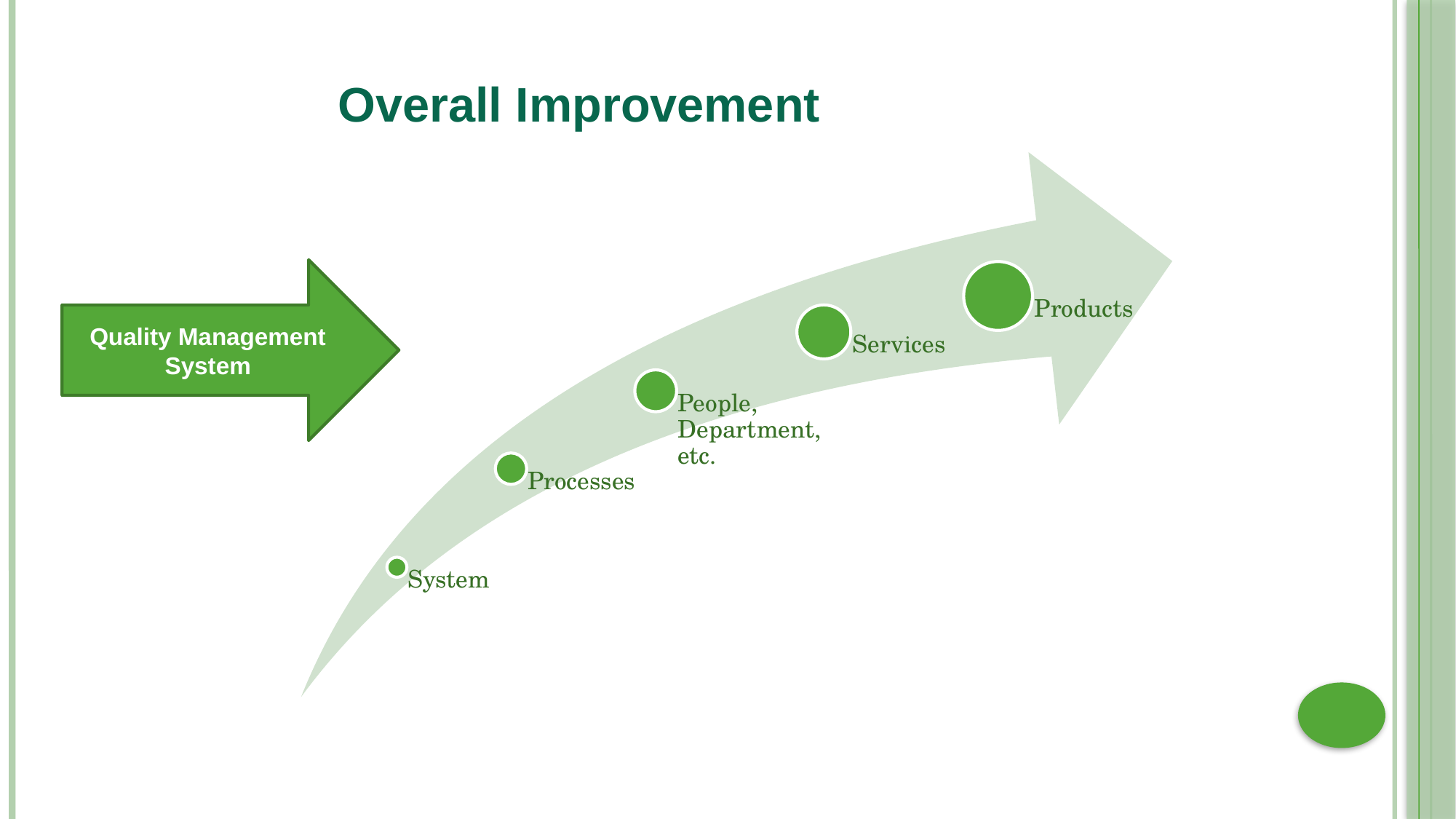

Overall Improvement
System
Processes
People, Department, etc.
Services
Products
Quality Management System